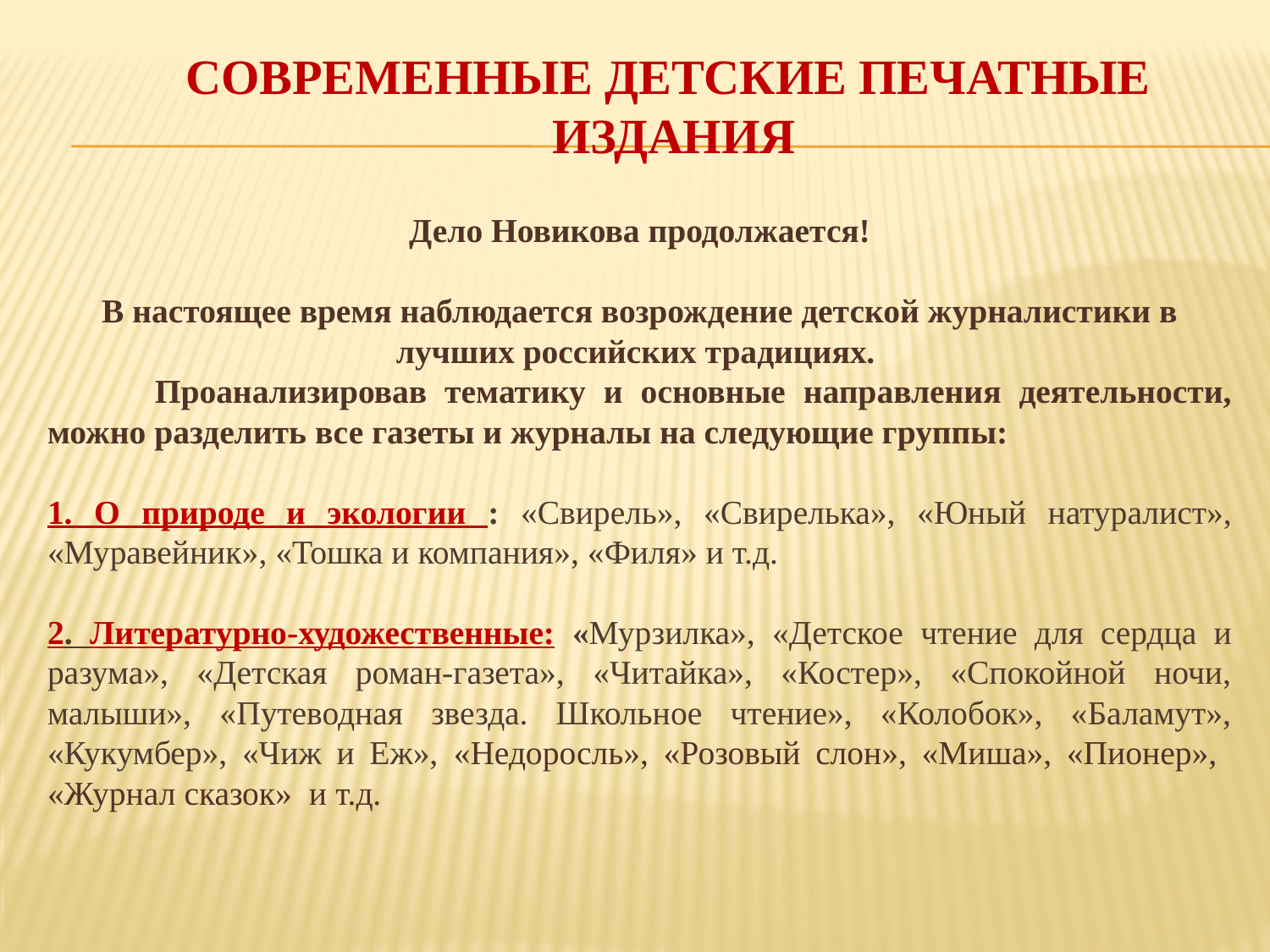

# СОВРЕМЕННЫЕ ДЕТСКИЕ ПЕЧАТНЫе  ИЗДАНИЯ

Дело Новикова продолжается!

В настоящее время наблюдается возрождение детской журналистики в лучших российских традициях.
      Проанализировав тематику и основные направления деятельности, можно разделить все газеты и журналы на следующие группы:

1. О природе и экологии : «Свирель», «Свирелька», «Юный натуралист», «Муравейник», «Тошка и компания», «Филя» и т.д.

2. Литературно-художественные: «Мурзилка», «Детское чтение для сердца и разума», «Детская роман-газета», «Читайка», «Костер», «Спокойной ночи, малыши», «Путеводная звезда. Школьное чтение», «Колобок», «Баламут», «Кукумбер», «Чиж и Еж», «Недоросль», «Розовый слон», «Миша», «Пионер»,  «Журнал сказок»  и т.д.